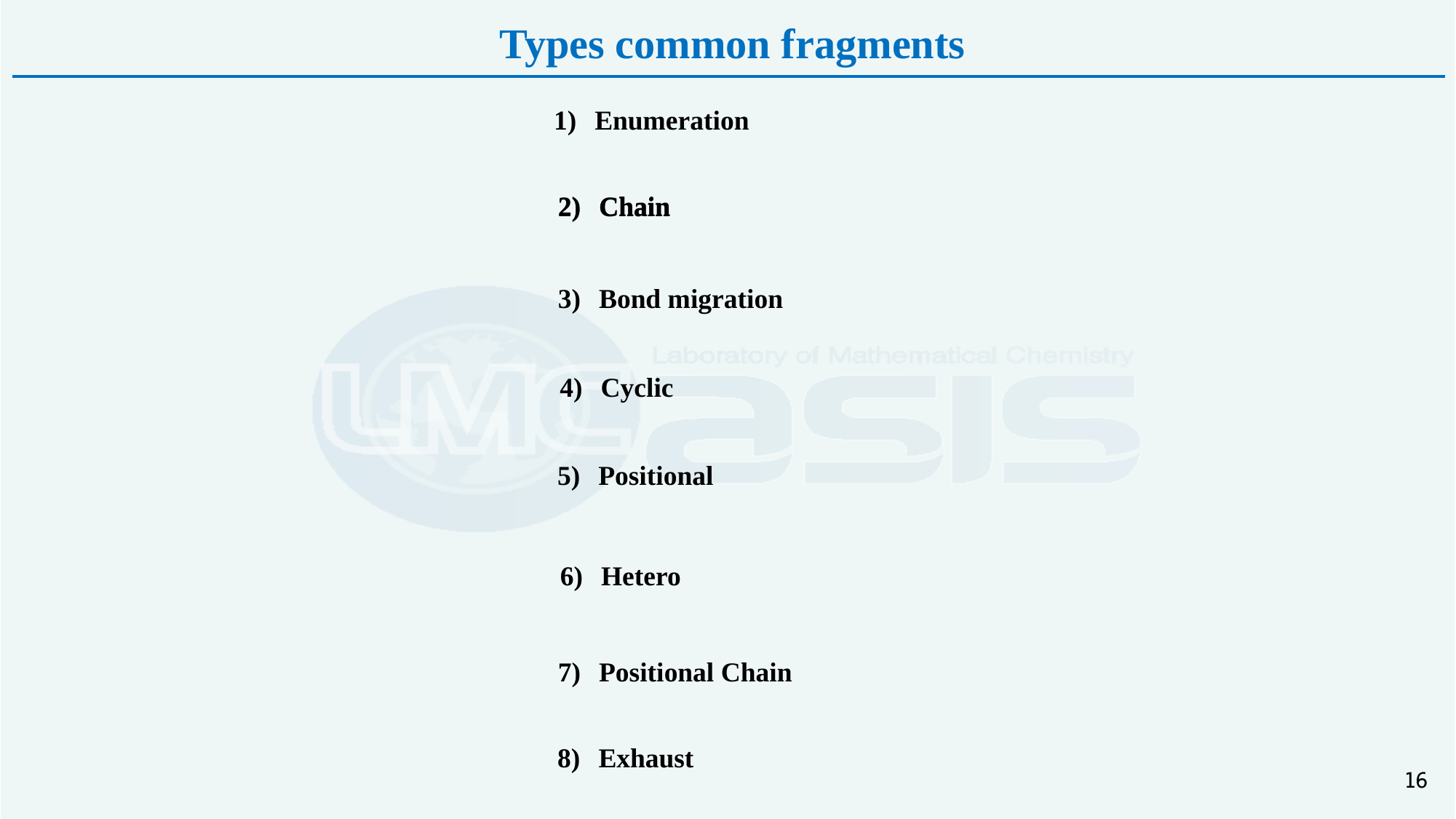

Types common fragments
Enumeration
Chain
Chain
Bond migration
Cyclic
Positional
Hetero
Positional Chain
Exhaust
16